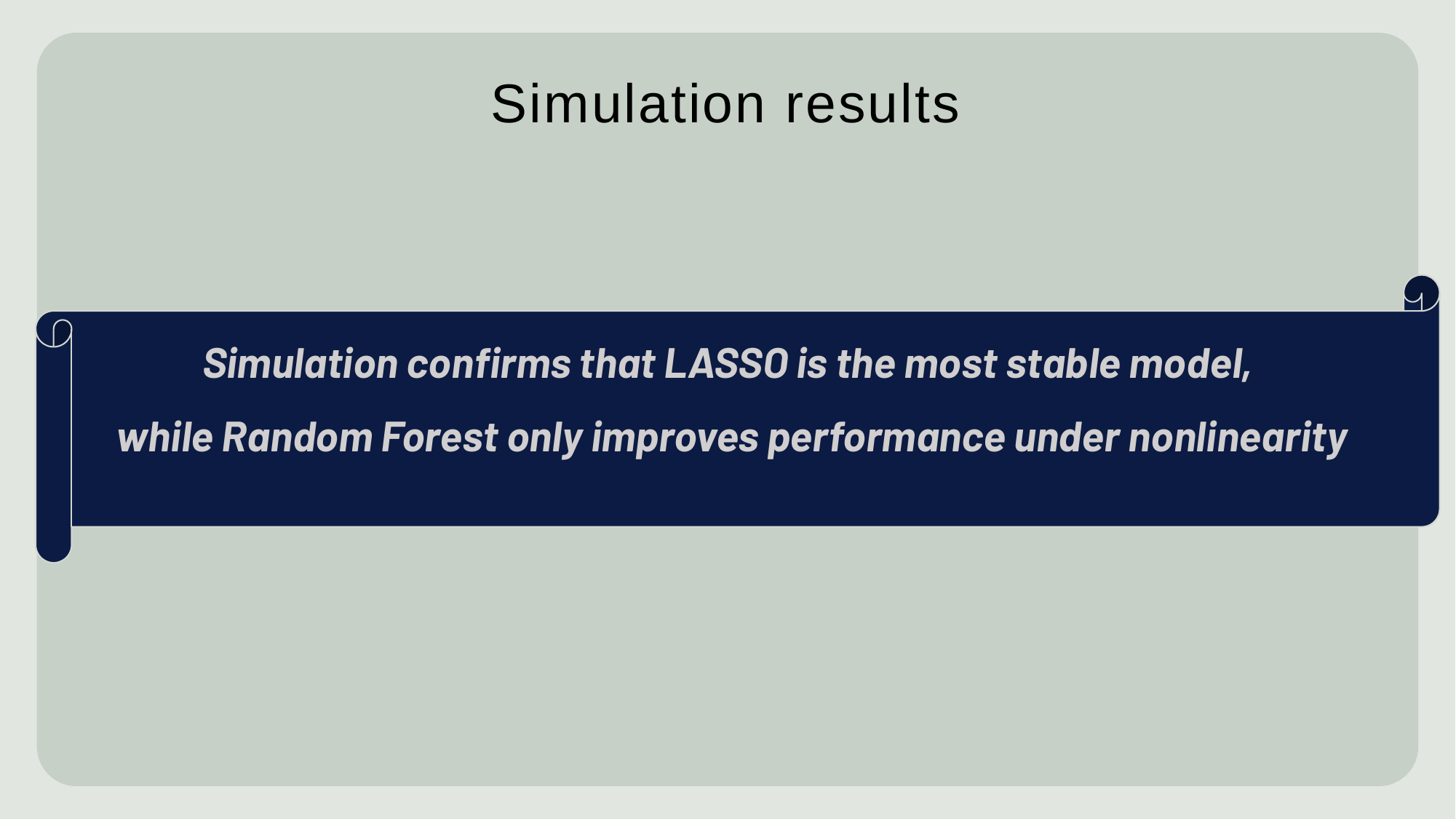

# Simulation results

Simulation confirms that LASSO is the most stable model,
 while Random Forest only improves performance under nonlinearity